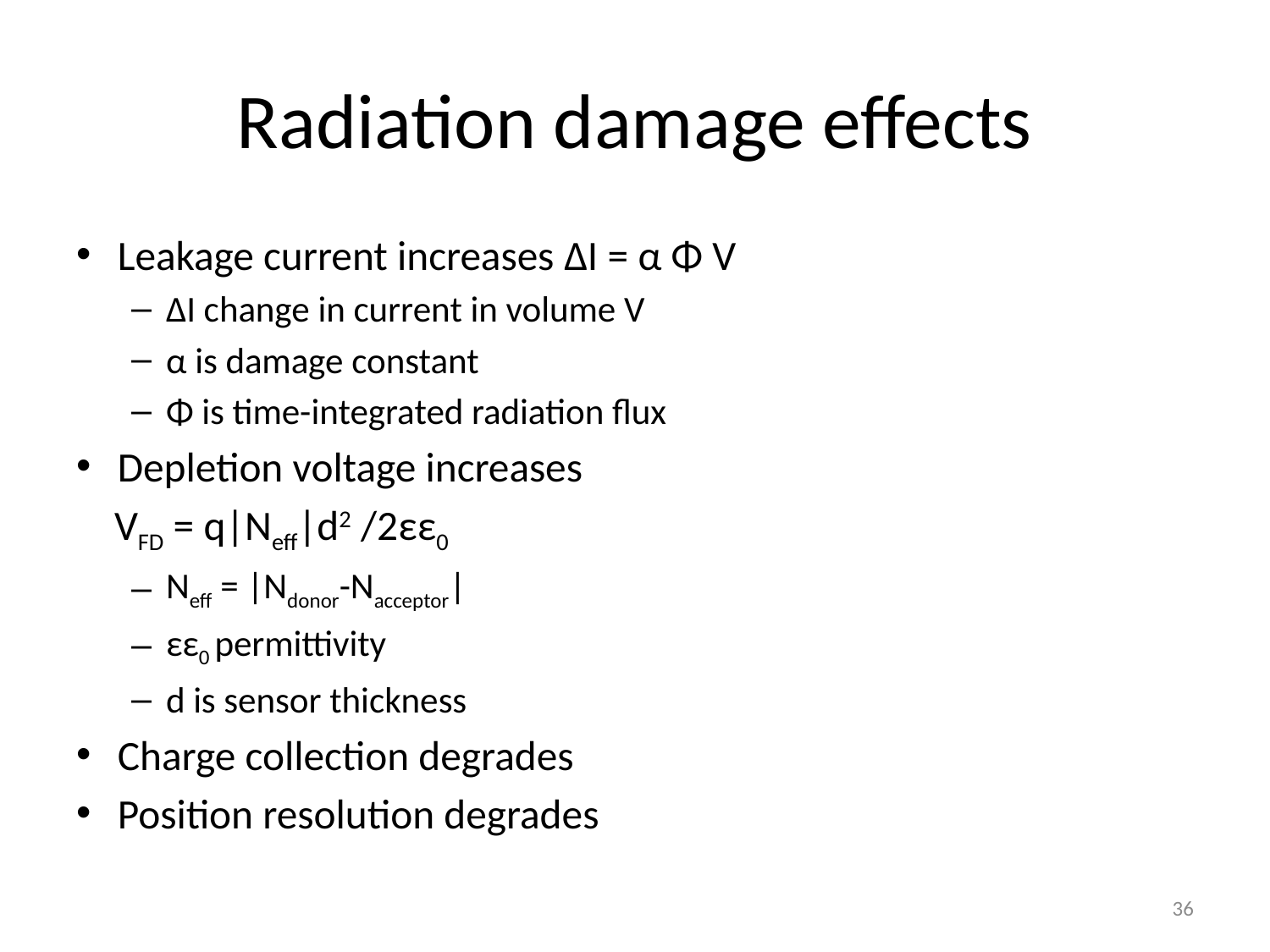

# Radiation damage effects
Leakage current increases ΔI = α Φ V
ΔI change in current in volume V
α is damage constant
Φ is time-integrated radiation flux
Depletion voltage increases
    VFD = q|Neff|d2 /2εε0
Neff = |Ndonor-Nacceptor|
εε0 permittivity
d is sensor thickness
Charge collection degrades
Position resolution degrades

36